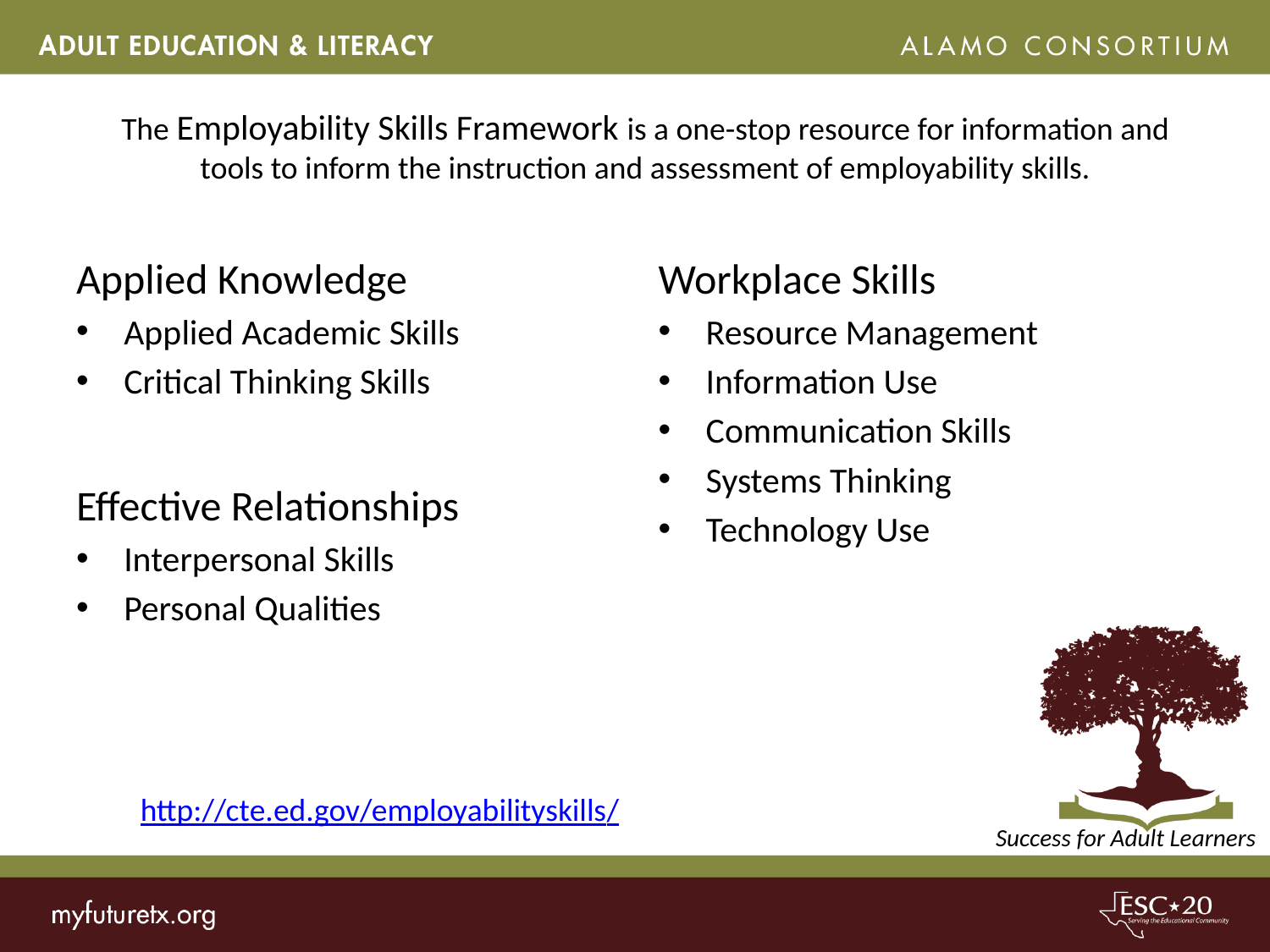

# The Employability Skills Framework is a one-stop resource for information and tools to inform the instruction and assessment of employability skills.
Workplace Skills
Resource Management
Information Use
Communication Skills
Systems Thinking
Technology Use

Applied Knowledge
Applied Academic Skills
Critical Thinking Skills

Effective Relationships
Interpersonal Skills
Personal Qualities

http://cte.ed.gov/employabilityskills/

Success for Adult Learners